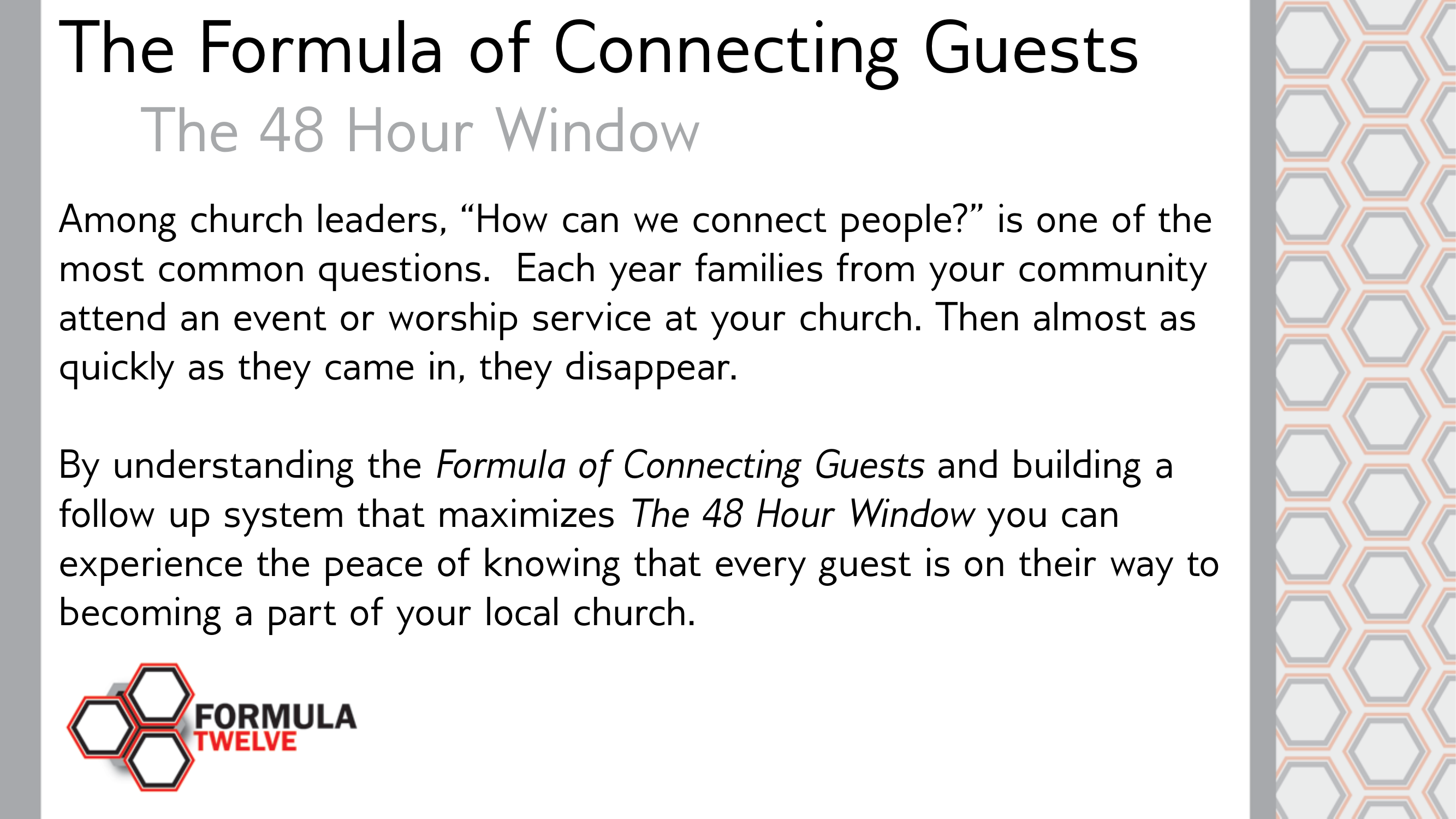

The Formula of Connecting Guests
	The 48 Hour Window

Among church leaders, “How can we connect people?” is one of the most common questions.  Each year families from your community attend an event or worship service at your church. Then almost as quickly as they came in, they disappear.

By understanding the Formula of Connecting Guests and building a follow up system that maximizes The 48 Hour Window you can experience the peace of knowing that every guest is on their way to becoming a part of your local church.